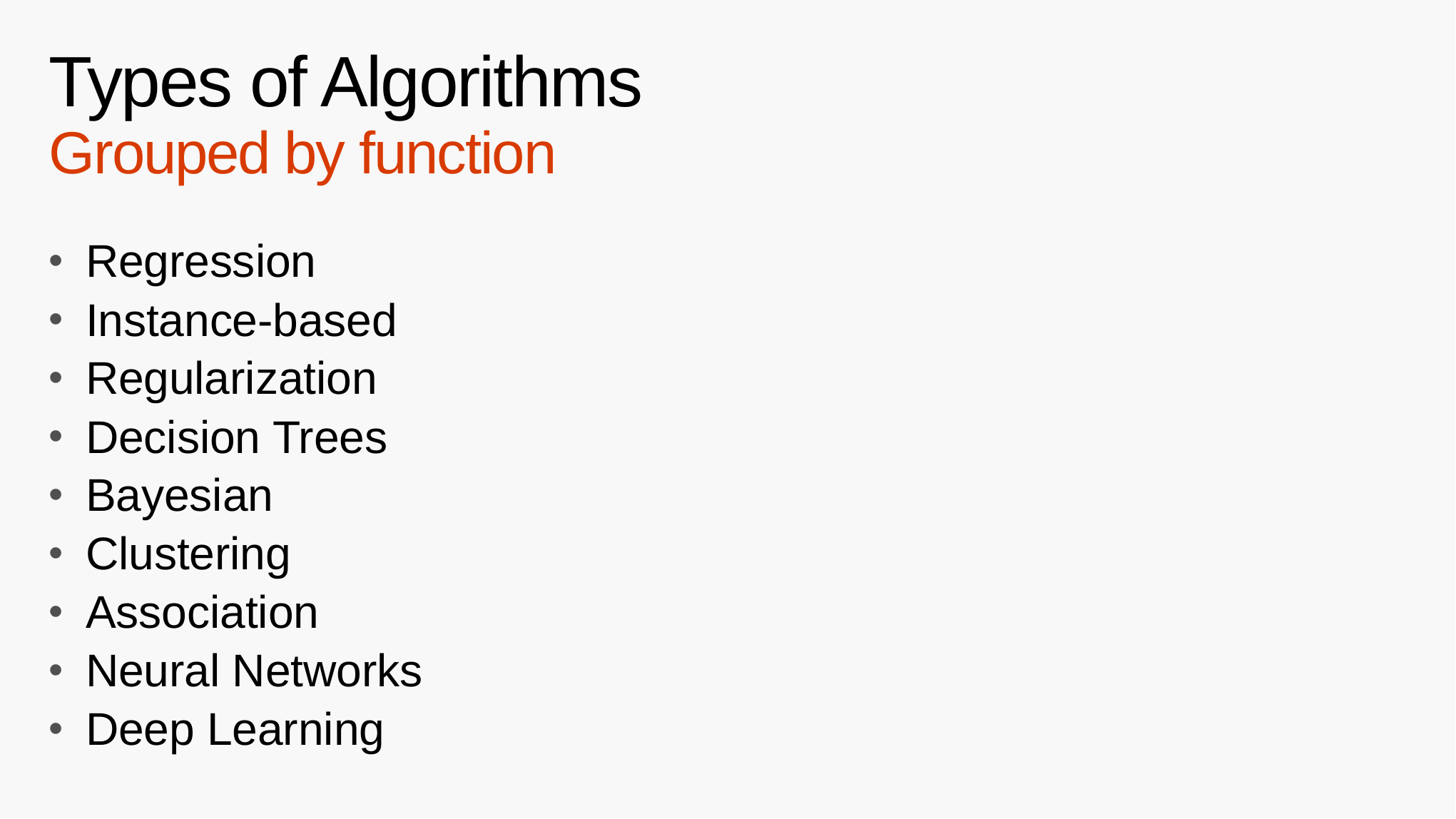

# Types of Algorithms Grouped by function
Regression
Instance-based
Regularization
Decision Trees
Bayesian
Clustering
Association
Neural Networks
Deep Learning